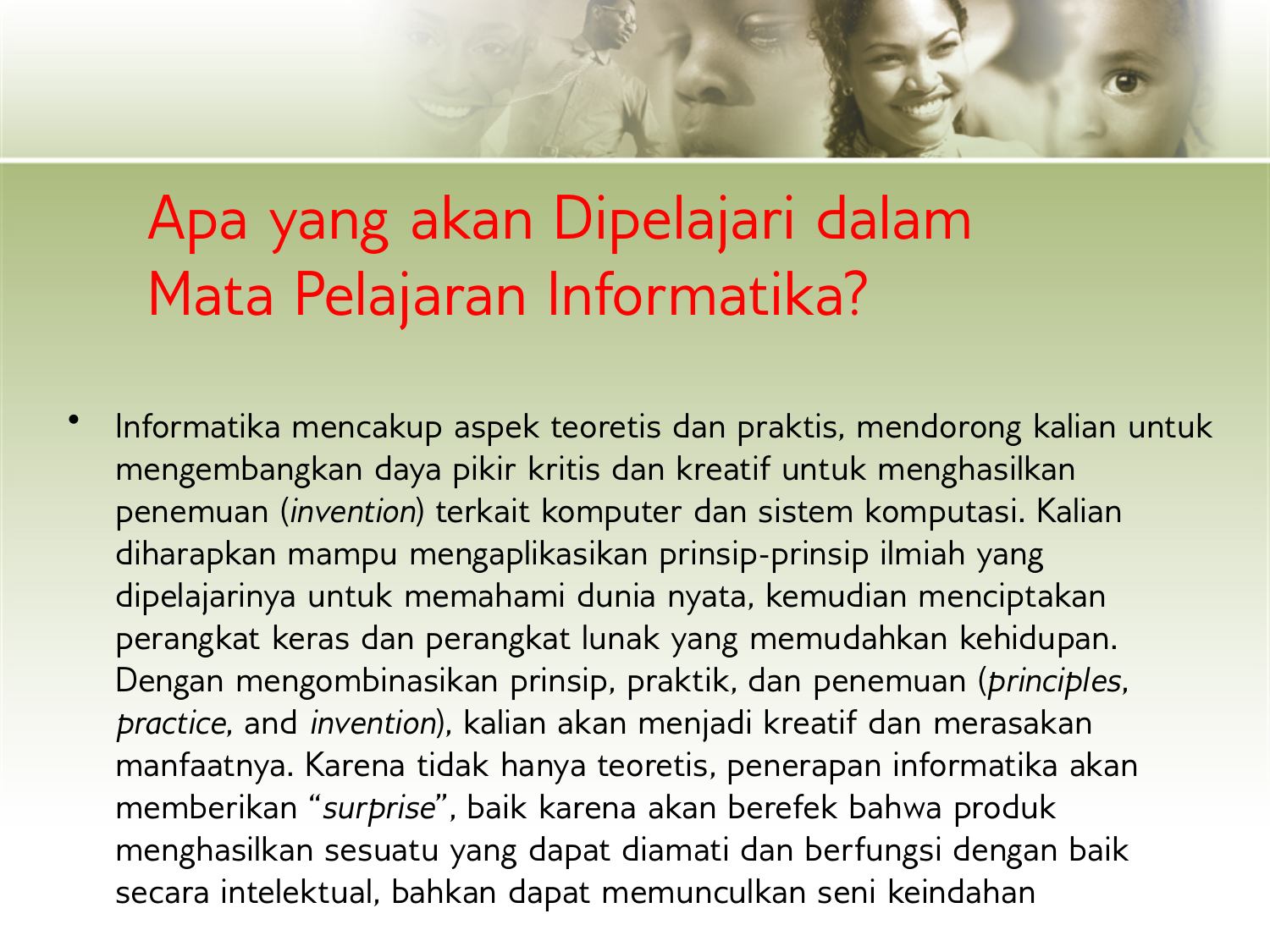

# Apa yang akan Dipelajari dalam Mata Pelajaran Informatika?
Informatika mencakup aspek teoretis dan praktis, mendorong kalian untuk mengembangkan daya pikir kritis dan kreatif untuk menghasilkan penemuan (invention) terkait komputer dan sistem komputasi. Kalian diharapkan mampu mengaplikasikan prinsip-prinsip ilmiah yang dipelajarinya untuk memahami dunia nyata, kemudian menciptakan perangkat keras dan perangkat lunak yang memudahkan kehidupan. Dengan mengombinasikan prinsip, praktik, dan penemuan (principles, practice, and invention), kalian akan menjadi kreatif dan merasakan manfaatnya. Karena tidak hanya teoretis, penerapan informatika akan memberikan “surprise”, baik karena akan berefek bahwa produk menghasilkan sesuatu yang dapat diamati dan berfungsi dengan baik secara intelektual, bahkan dapat memunculkan seni keindahan